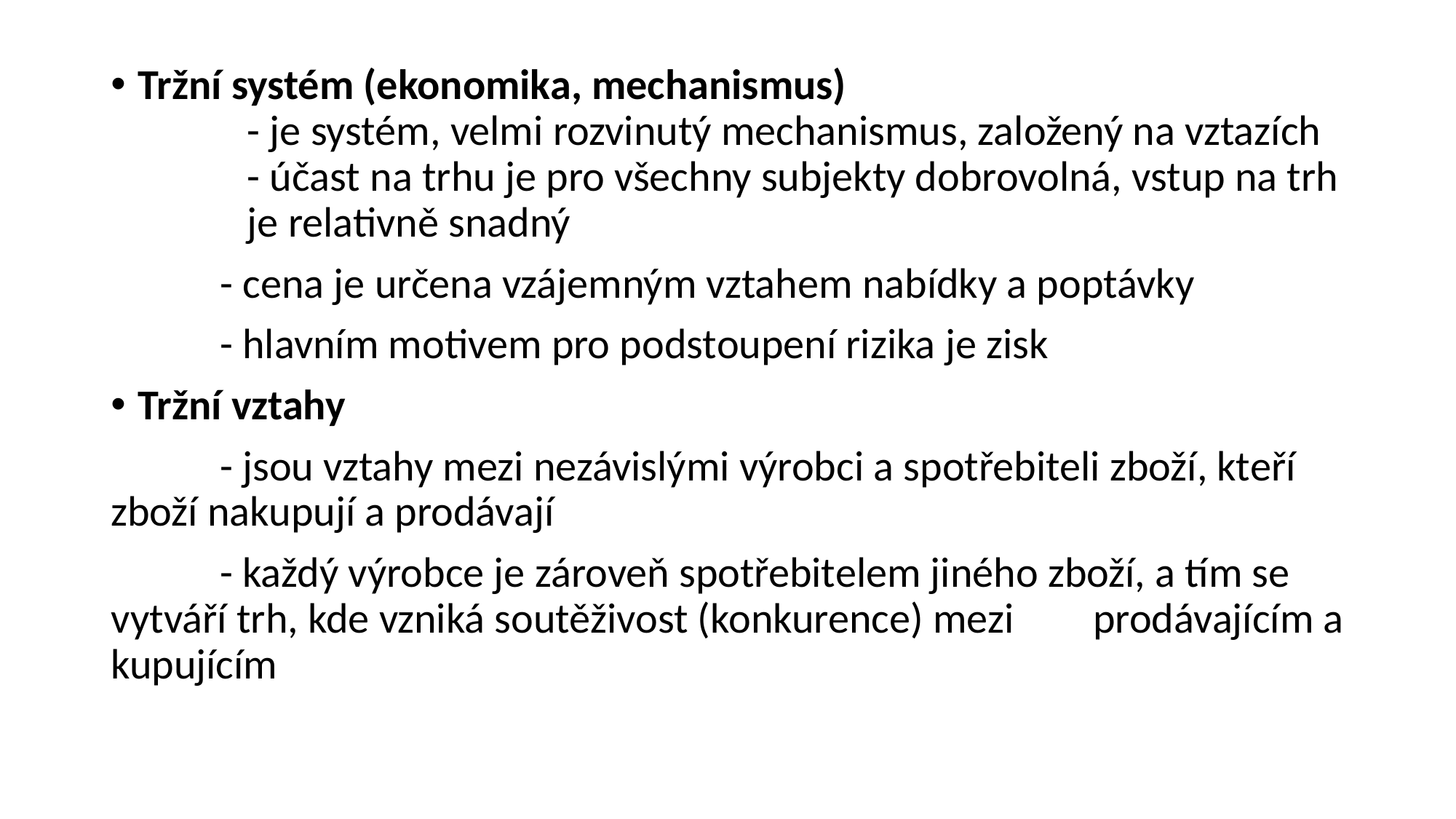

Tržní systém (ekonomika, mechanismus)
	- je systém, velmi rozvinutý mechanismus, založený na vztazích
	- účast na trhu je pro všechny subjekty dobrovolná, vstup na trh 	je relativně snadný
	- cena je určena vzájemným vztahem nabídky a poptávky
	- hlavním motivem pro podstoupení rizika je zisk
Tržní vztahy
	- jsou vztahy mezi nezávislými výrobci a spotřebiteli zboží, kteří 	zboží nakupují a prodávají
	- každý výrobce je zároveň spotřebitelem jiného zboží, a tím se 	vytváří trh, kde vzniká soutěživost (konkurence) mezi 	prodávajícím a kupujícím